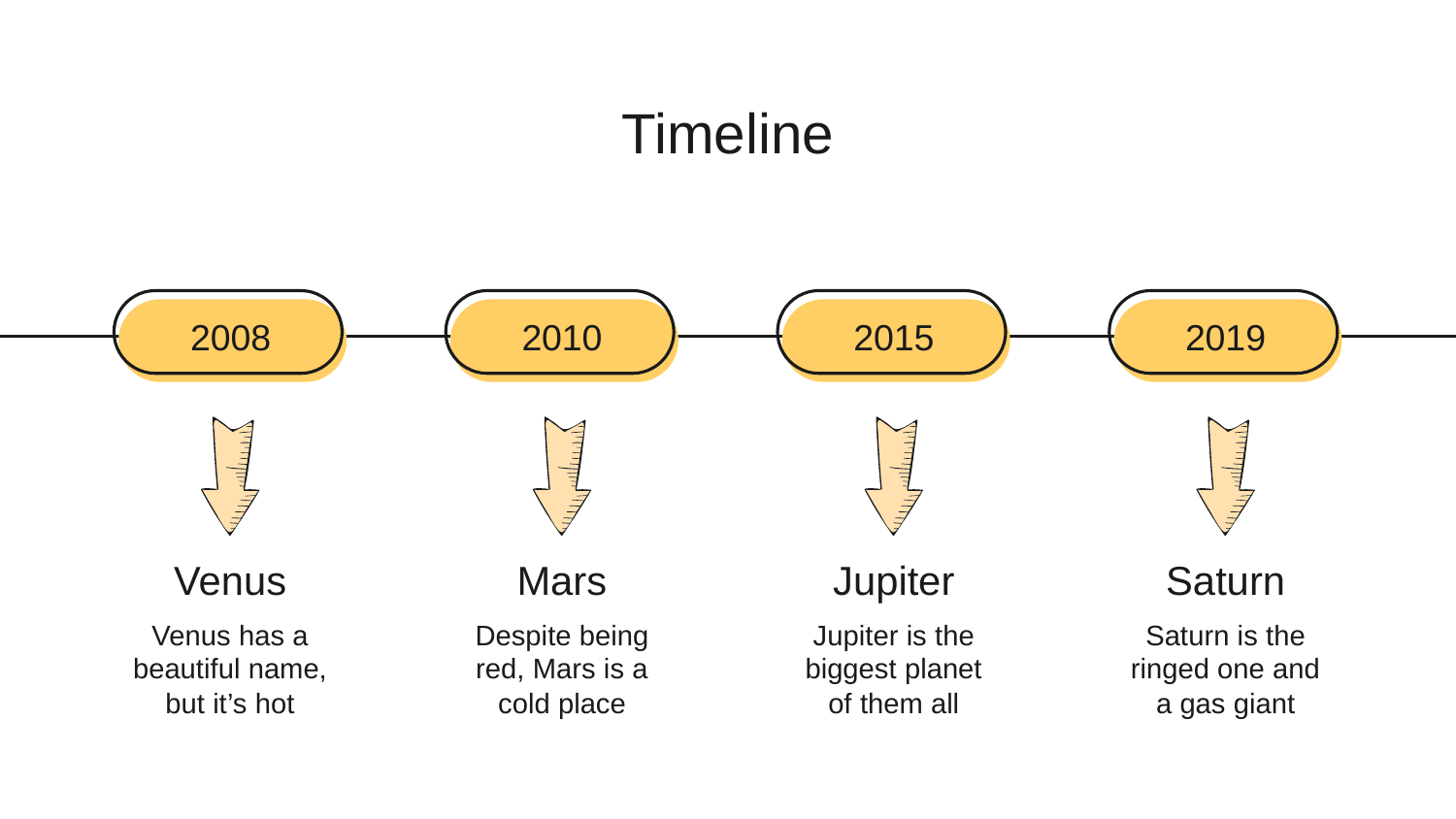

Timeline
2008
2010
2015
2019

# Venus
Mars
Jupiter
Saturn
Venus has a beautiful name, but it’s hot

Despite being red, Mars is a cold place

Jupiter is the biggest planet of them all

Saturn is the ringed one and a gas giant